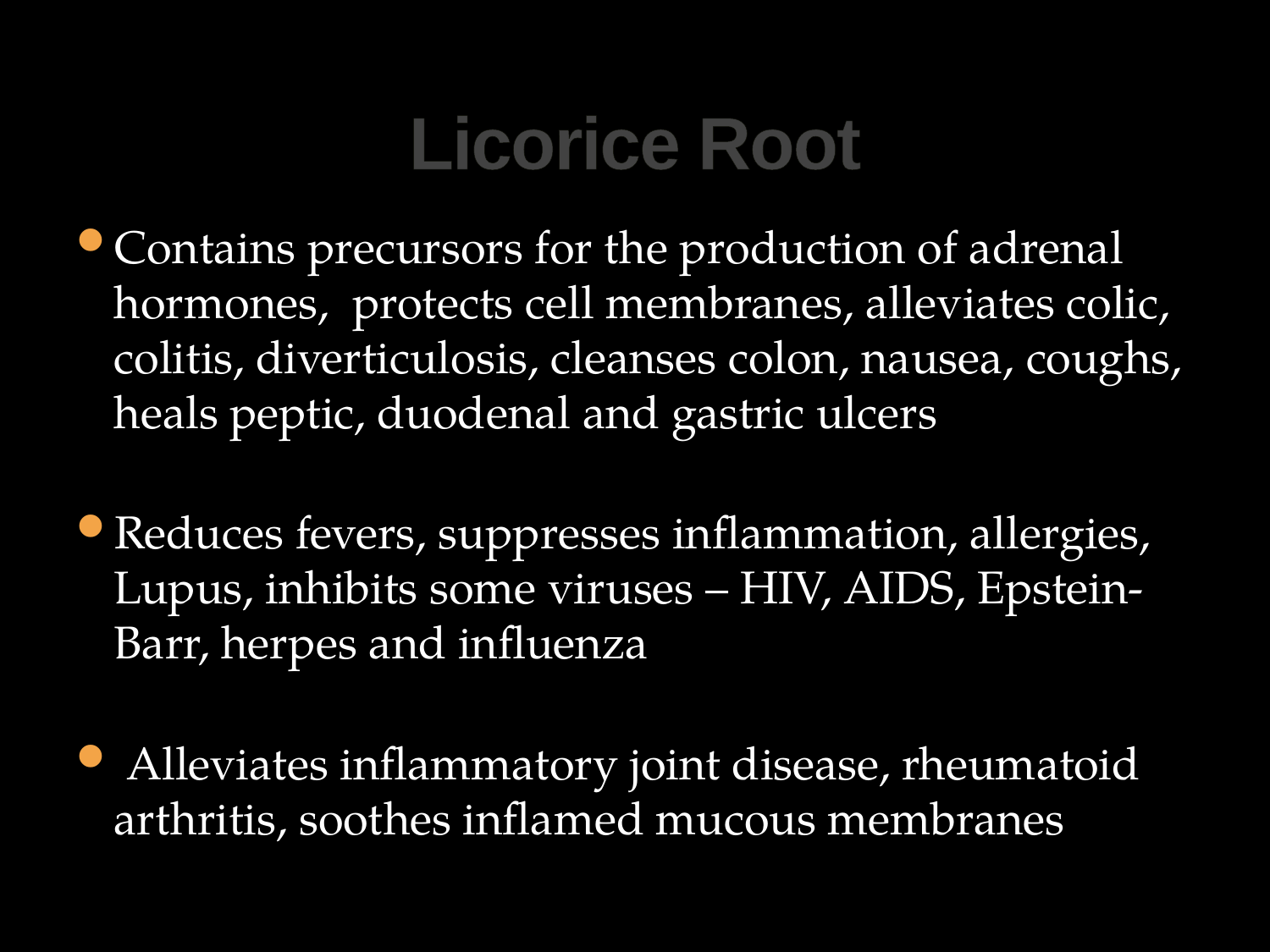

# Licorice Root
Contains precursors for the production of adrenal hormones,  protects cell membranes, alleviates colic, colitis, diverticulosis, cleanses colon, nausea, coughs, heals peptic, duodenal and gastric ulcers
Reduces fevers, suppresses inflammation, allergies, Lupus, inhibits some viruses – HIV, AIDS, Epstein-Barr, herpes and influenza
 Alleviates inflammatory joint disease, rheumatoid arthritis, soothes inflamed mucous membranes